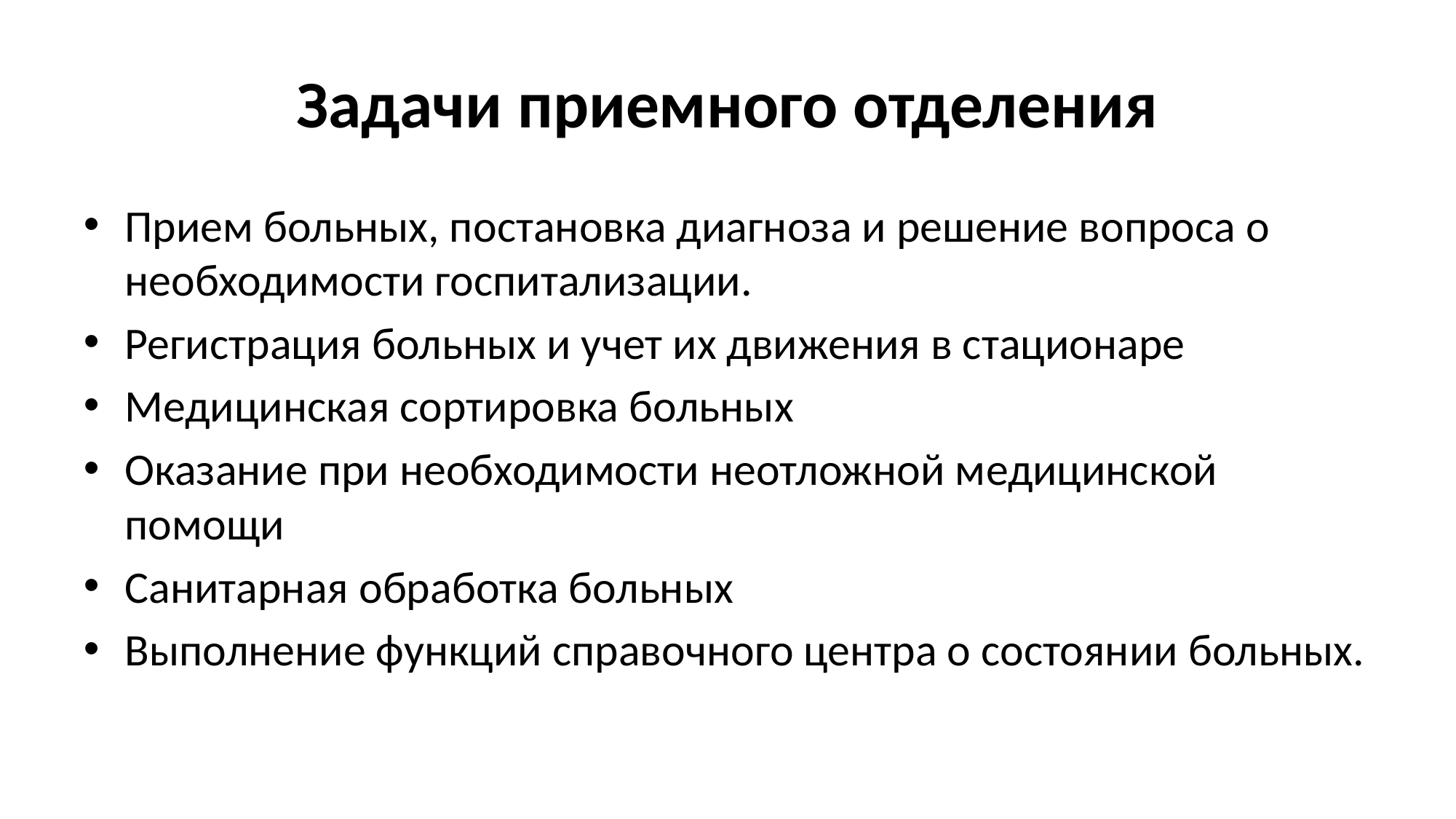

# Задачи приемного отделения
Прием больных, постановка диагноза и решение вопроса о необходимости госпитализации.
Регистрация больных и учет их движения в стационаре
Медицинская сортировка больных
Оказание при необходимости неотложной медицинской помощи
Санитарная обработка больных
Выполнение функций справочного центра о состоянии больных.